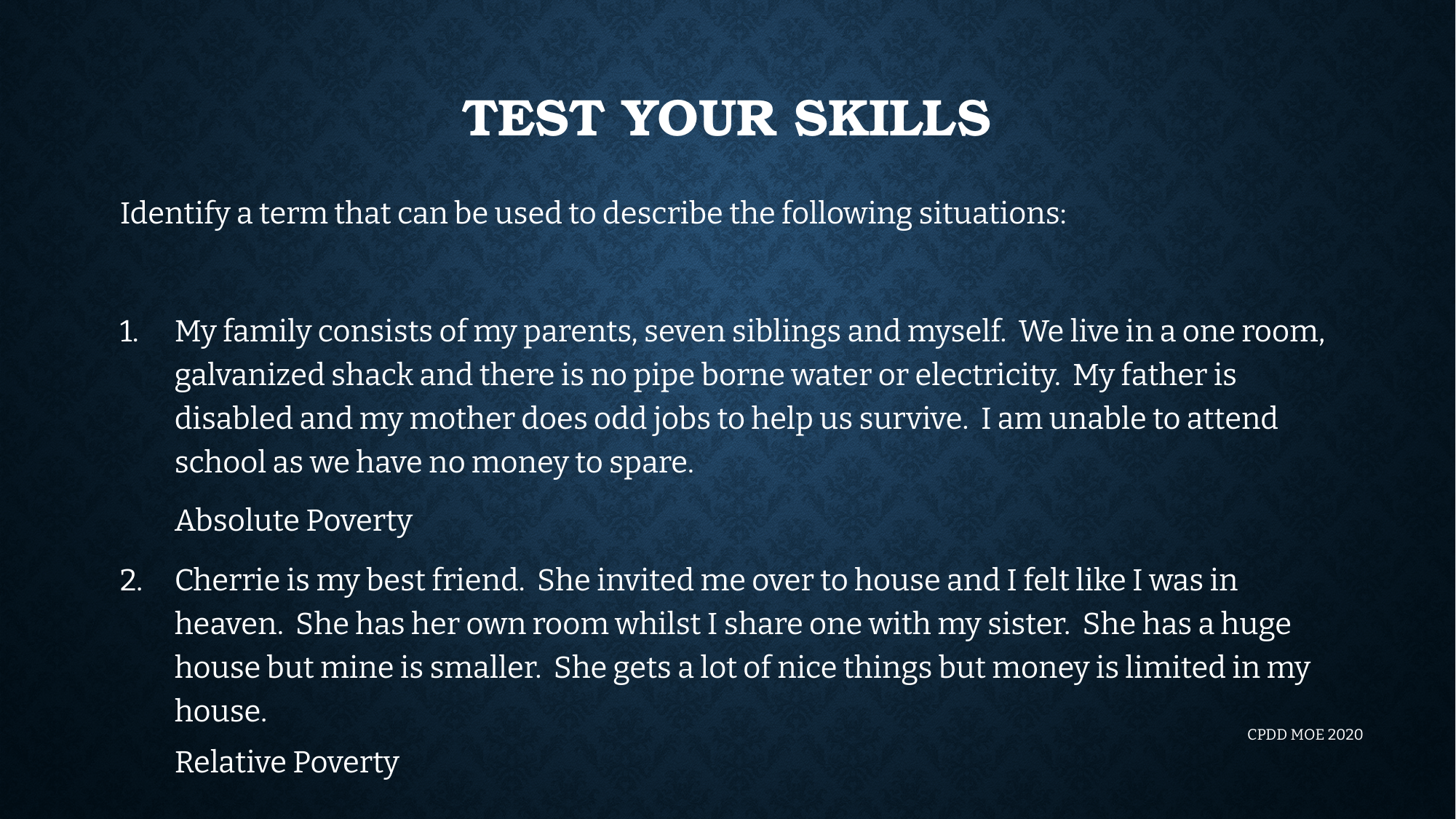

# TEST your skills
Identify a term that can be used to describe the following situations:

My family consists of my parents, seven siblings and myself.  We live in a one room, galvanized shack and there is no pipe borne water or electricity.  My father is disabled and my mother does odd jobs to help us survive.  I am unable to attend school as we have no money to spare.
	Absolute Poverty
2.	Cherrie is my best friend.  She invited me over to house and I felt like I was in heaven.  She has her own room whilst I share one with my sister.  She has a huge house but mine is smaller.  She gets a lot of nice things but money is limited in my house.
	Relative Poverty
CPDD MOE 2020